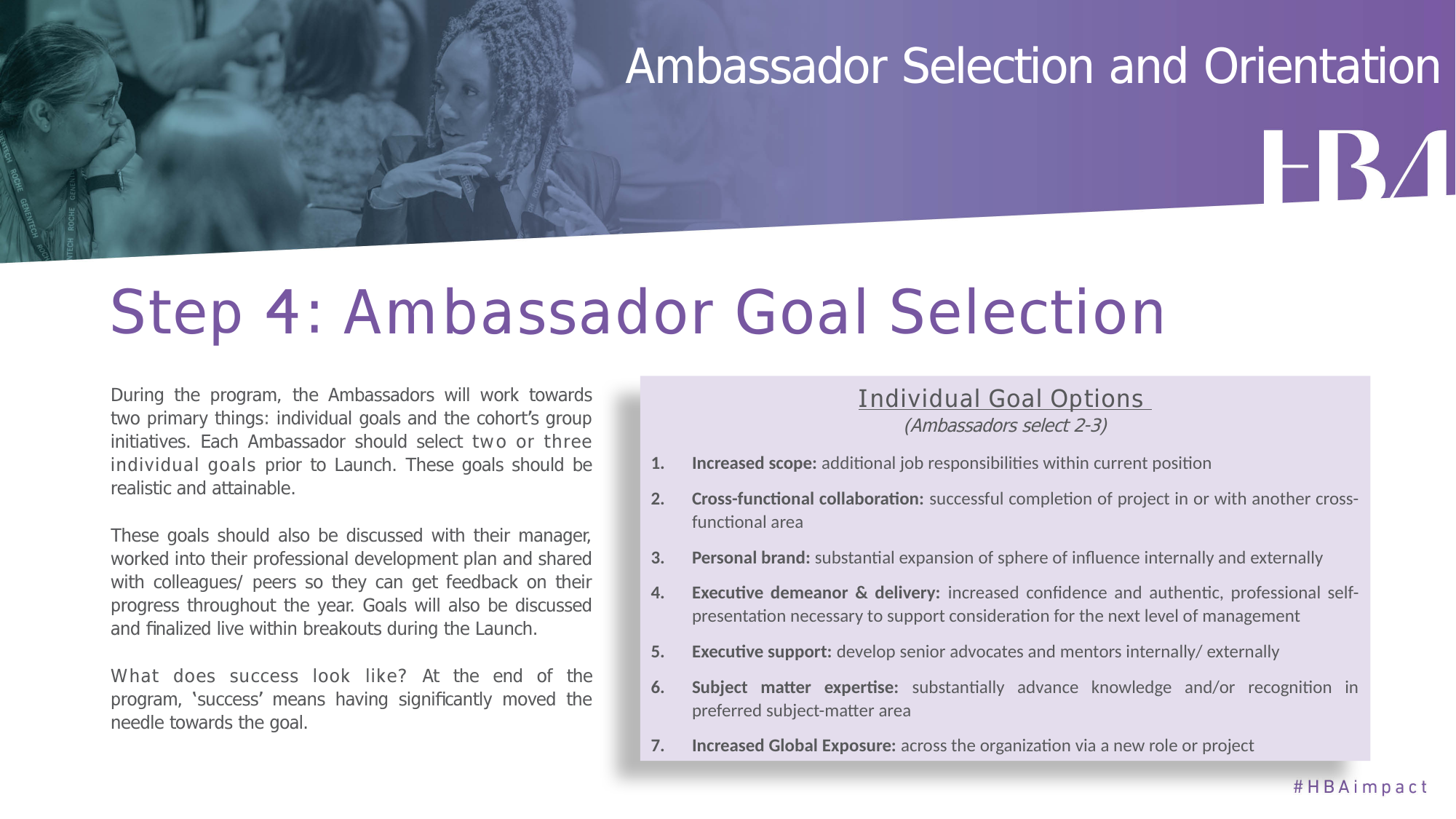

Ambassador Selection and Orientation
# Step 4: Ambassador Goal Selection
During the program, the Ambassadors will work towards two primary things: individual goals and the cohort’s group initiatives. Each Ambassador should select two or three individual goals prior to Launch. These goals should be realistic and attainable.

These goals should also be discussed with their manager, worked into their professional development plan and shared with colleagues/ peers so they can get feedback on their progress throughout the year. Goals will also be discussed and finalized live within breakouts during the Launch.

What does success look like? At the end of the program, ‘success’ means having significantly moved the needle towards the goal.
Individual Goal Options
(Ambassadors select 2-3)

Increased scope: additional job responsibilities within current position
Cross-functional collaboration: successful completion of project in or with another cross-functional area
Personal brand: substantial expansion of sphere of influence internally and externally
Executive demeanor & delivery: increased confidence and authentic, professional self-presentation necessary to support consideration for the next level of management
Executive support: develop senior advocates and mentors internally/ externally
Subject matter expertise: substantially advance knowledge and/or recognition in preferred subject-matter area
Increased Global Exposure: across the organization via a new role or project